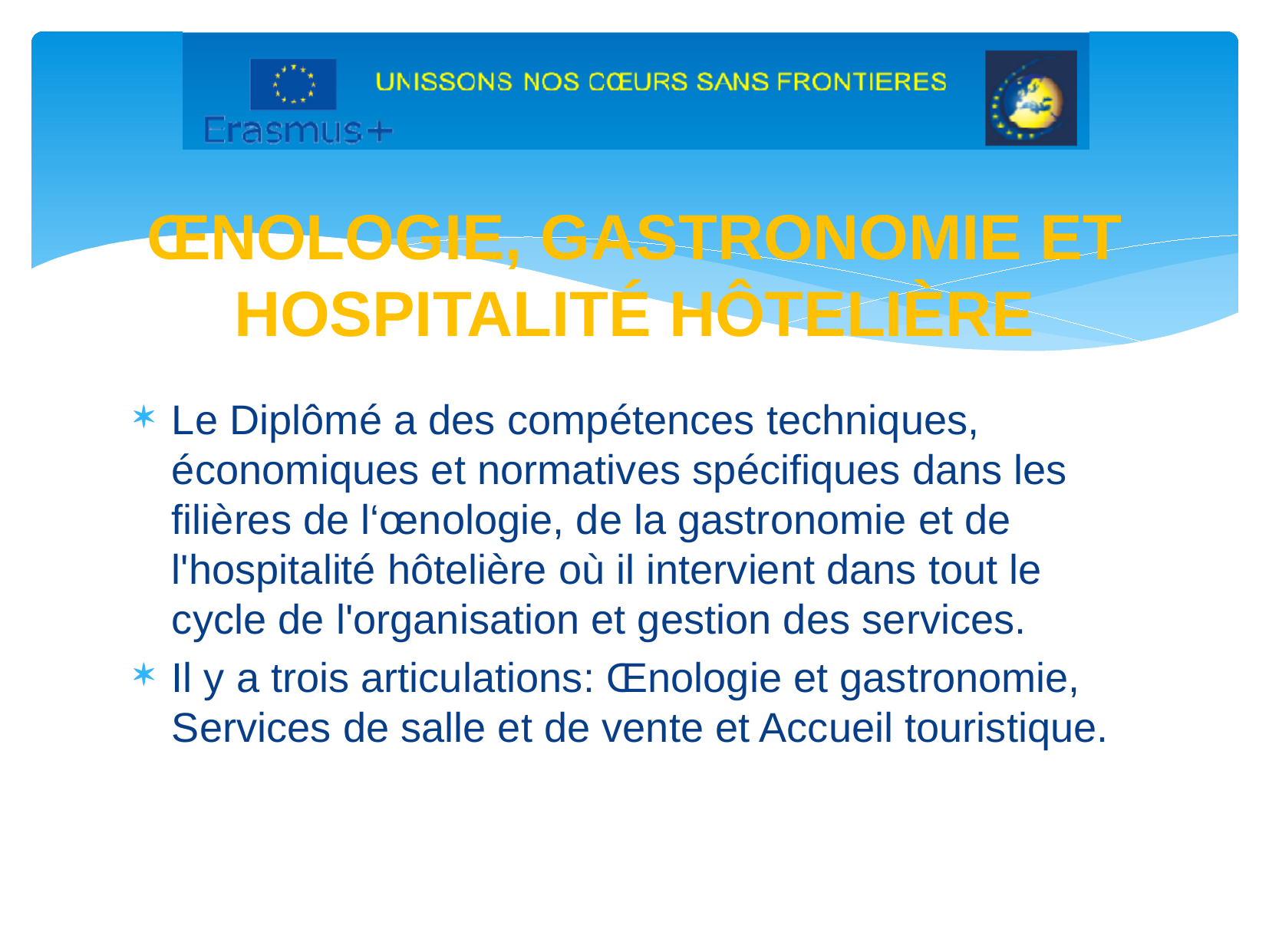

# ŒNOLOGIE, GASTRONOMIE ET HOSPITALITÉ HÔTELIÈRE
Le Diplômé a des compétences techniques, économiques et normatives spécifiques dans les filières de l‘œnologie, de la gastronomie et de l'hospitalité hôtelière où il intervient dans tout le cycle de l'organisation et gestion des services.
Il y a trois articulations: Œnologie et gastronomie, Services de salle et de vente et Accueil touristique.